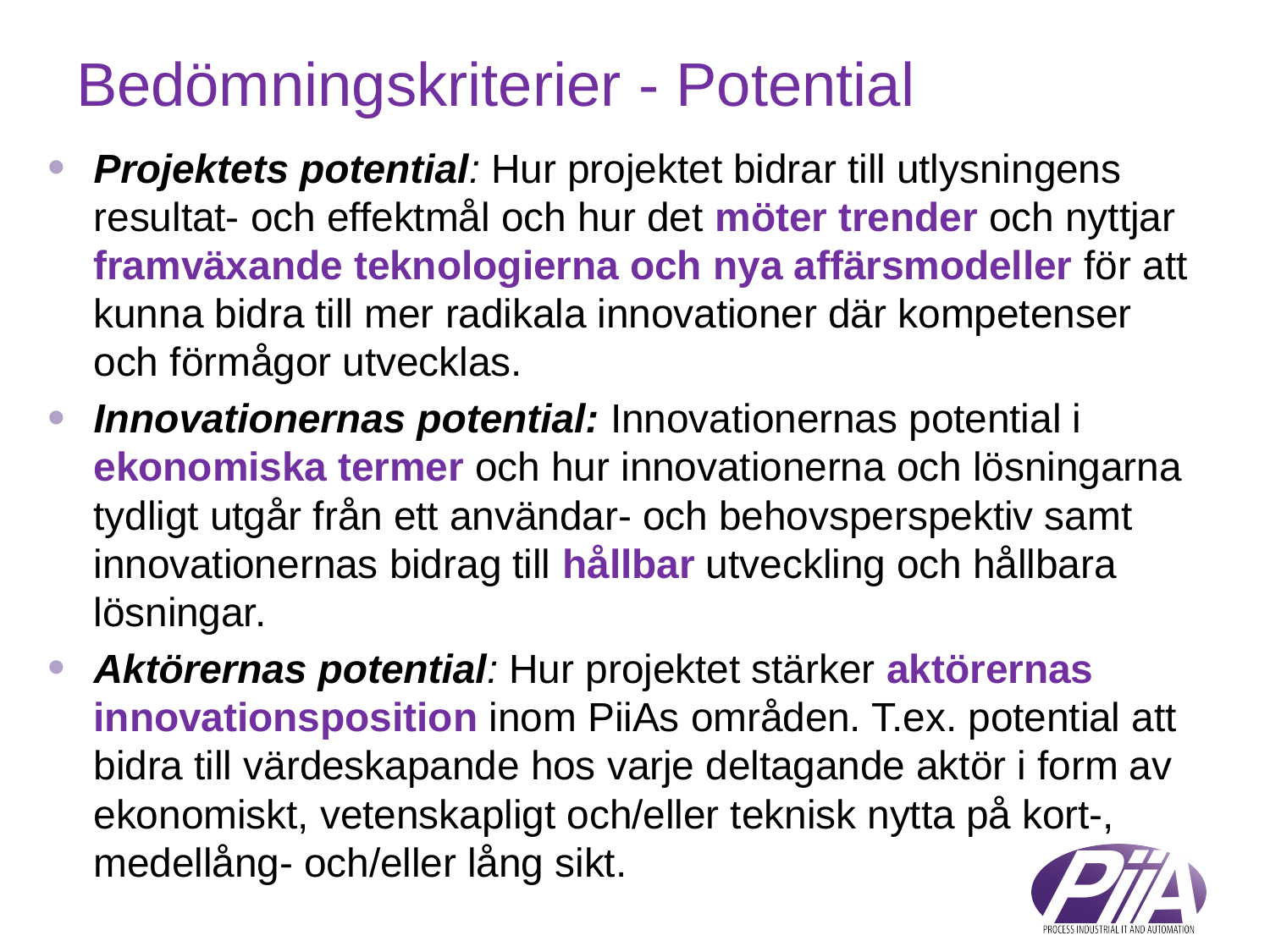

# Bedömningskriterier - Potential
Projektets potential: Hur projektet bidrar till utlysningens resultat- och effektmål och hur det möter trender och nyttjar framväxande teknologierna och nya affärsmodeller för att kunna bidra till mer radikala innovationer där kompetenser och förmågor utvecklas.
Innovationernas potential: Innovationernas potential i ekonomiska termer och hur innovationerna och lösningarna tydligt utgår från ett användar- och behovsperspektiv samt innovationernas bidrag till hållbar utveckling och hållbara lösningar.
Aktörernas potential: Hur projektet stärker aktörernas innovationsposition inom PiiAs områden. T.ex. potential att bidra till värdeskapande hos varje deltagande aktör i form av ekonomiskt, vetenskapligt och/eller teknisk nytta på kort-, medellång- och/eller lång sikt.